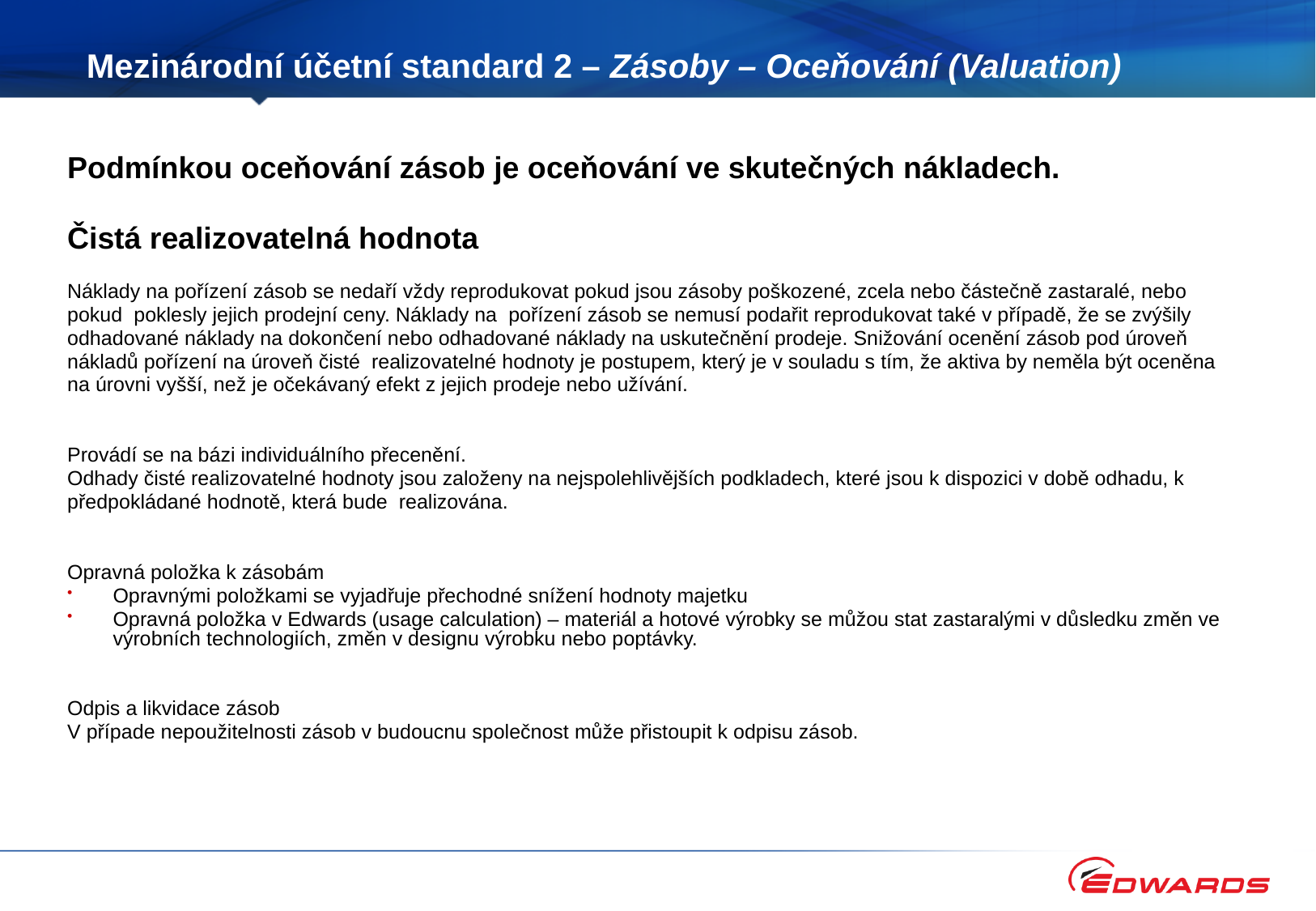

# Mezinárodní účetní standard 2 – Zásoby – Oceňování (Valuation)
Podmínkou oceňování zásob je oceňování ve skutečných nákladech.

Čistá realizovatelná hodnota

Náklady na pořízení zásob se nedaří vždy reprodukovat pokud jsou zásoby poškozené, zcela nebo částečně zastaralé, nebo
pokud  poklesly jejich prodejní ceny. Náklady na  pořízení zásob se nemusí podařit reprodukovat také v případě, že se zvýšily
odhadované náklady na dokončení nebo odhadované náklady na uskutečnění prodeje. Snižování ocenění zásob pod úroveň
nákladů pořízení na úroveň čisté  realizovatelné hodnoty je postupem, který je v souladu s tím, že aktiva by neměla být oceněna
na úrovni vyšší, než je očekávaný efekt z jejich prodeje nebo užívání.

Provádí se na bázi individuálního přecenění.
Odhady čisté realizovatelné hodnoty jsou založeny na nejspolehlivějších podkladech, které jsou k dispozici v době odhadu, k
předpokládané hodnotě, která bude  realizována.

Opravná položka k zásobám
Opravnými položkami se vyjadřuje přechodné snížení hodnoty majetku
Opravná položka v Edwards (usage calculation) – materiál a hotové výrobky se můžou stat zastaralými v důsledku změn ve výrobních technologiích, změn v designu výrobku nebo poptávky.

Odpis a likvidace zásob
V případe nepoužitelnosti zásob v budoucnu společnost může přistoupit k odpisu zásob.